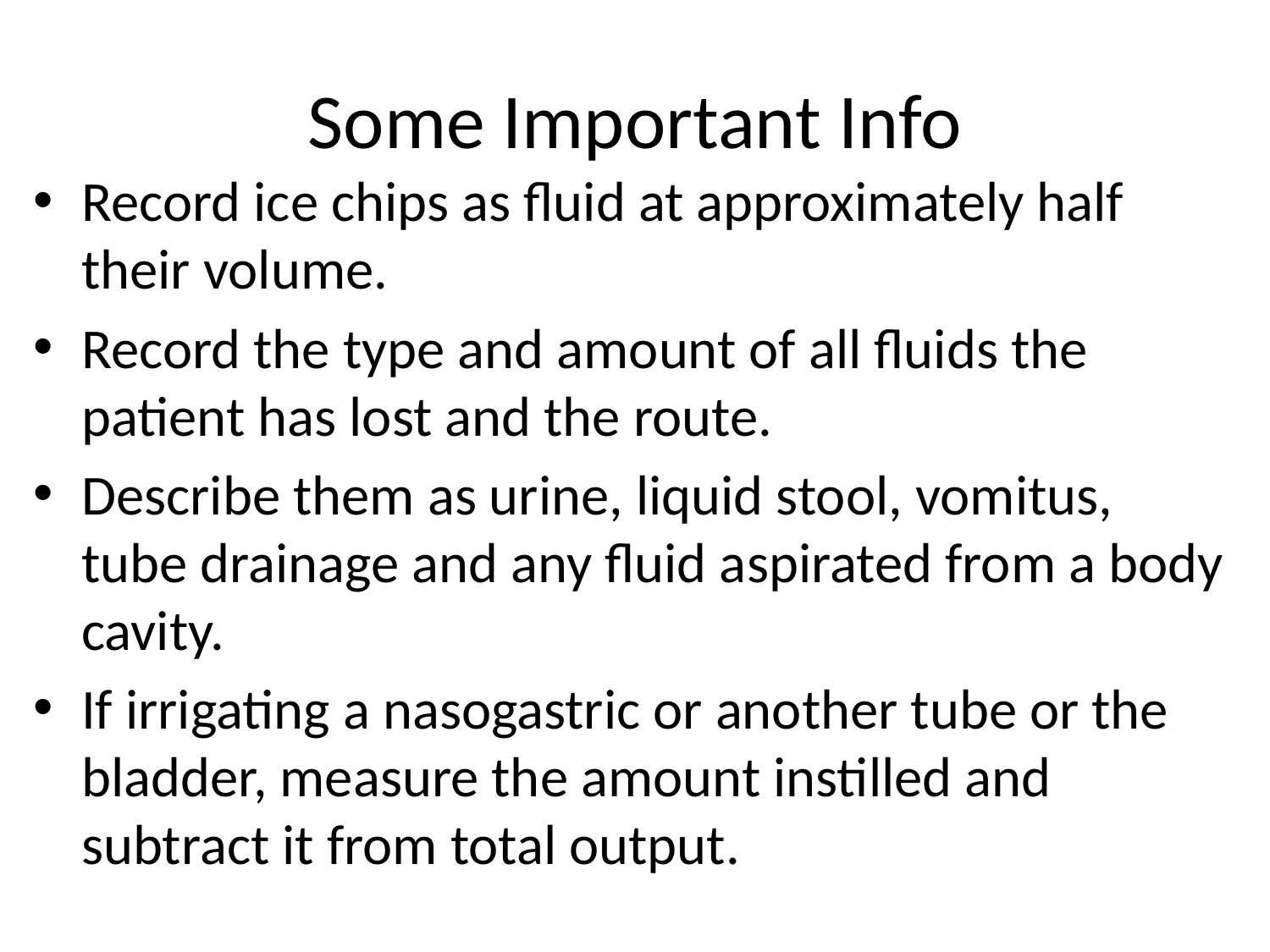

# Some Important Info
Record ice chips as fluid at approximately half their volume.
Record the type and amount of all fluids the patient has lost and the route.
Describe them as urine, liquid stool, vomitus, tube drainage and any fluid aspirated from a body cavity.
If irrigating a nasogastric or another tube or the bladder, measure the amount instilled and subtract it from total output.